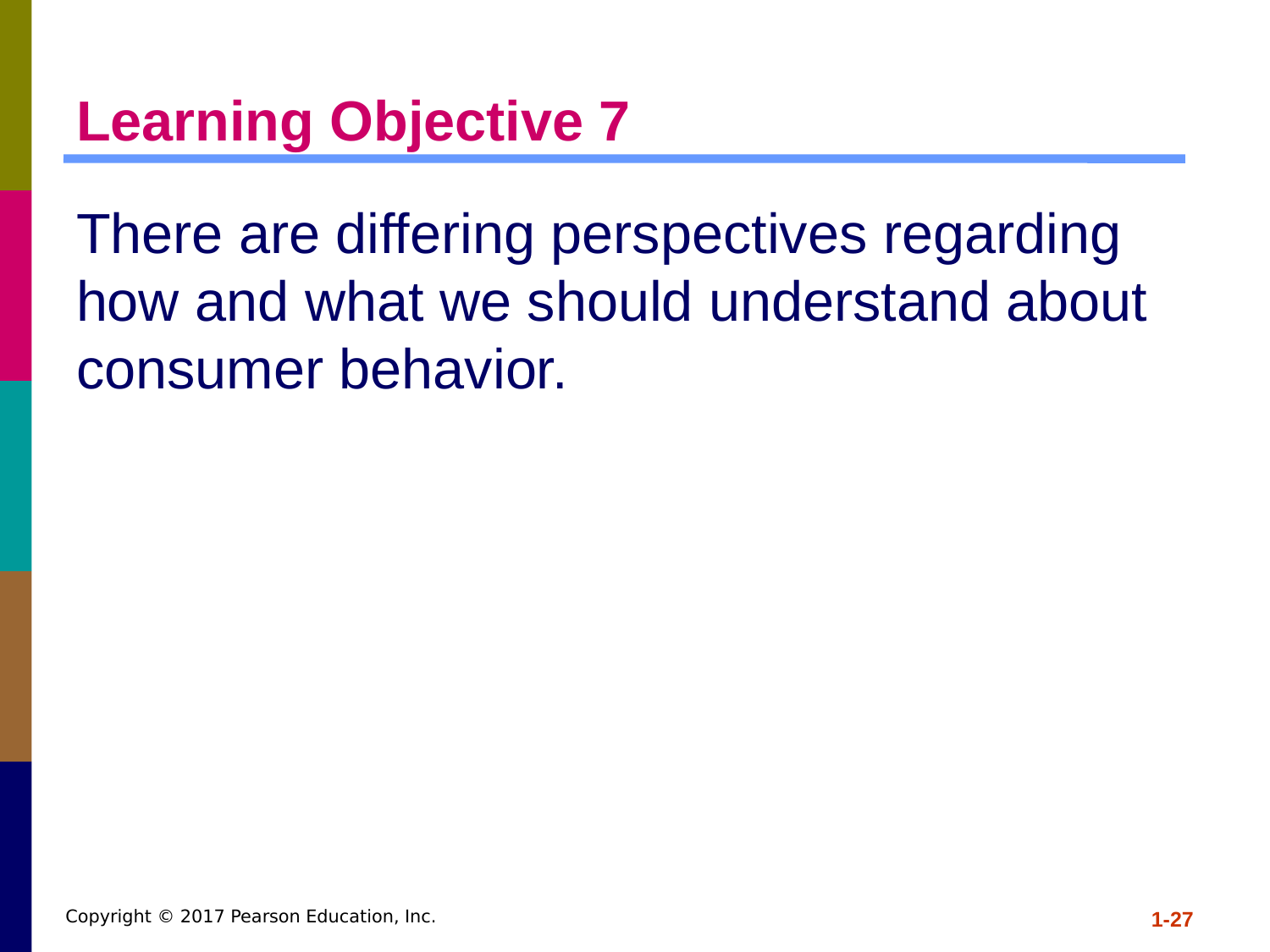

# Learning Objective 7
There are differing perspectives regarding how and what we should understand about consumer behavior.

Copyright © 2017 Pearson Education, Inc.

1-27